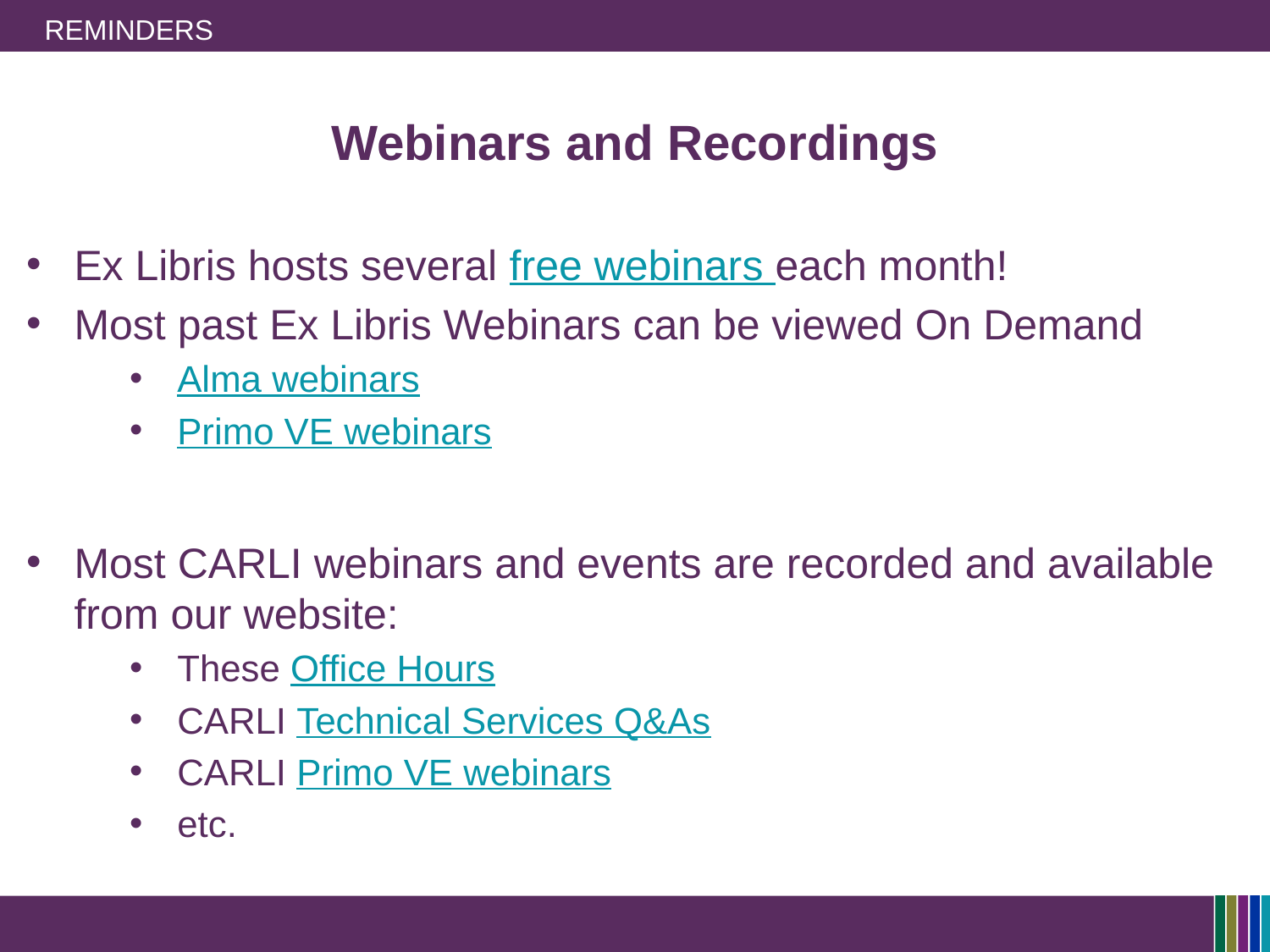

# ReminderS
Webinars and Recordings

Ex Libris hosts several free webinars each month!
Most past Ex Libris Webinars can be viewed On Demand
Alma webinars
Primo VE webinars

Most CARLI webinars and events are recorded and available from our website:
These Office Hours
CARLI Technical Services Q&As
CARLI Primo VE webinars
etc.